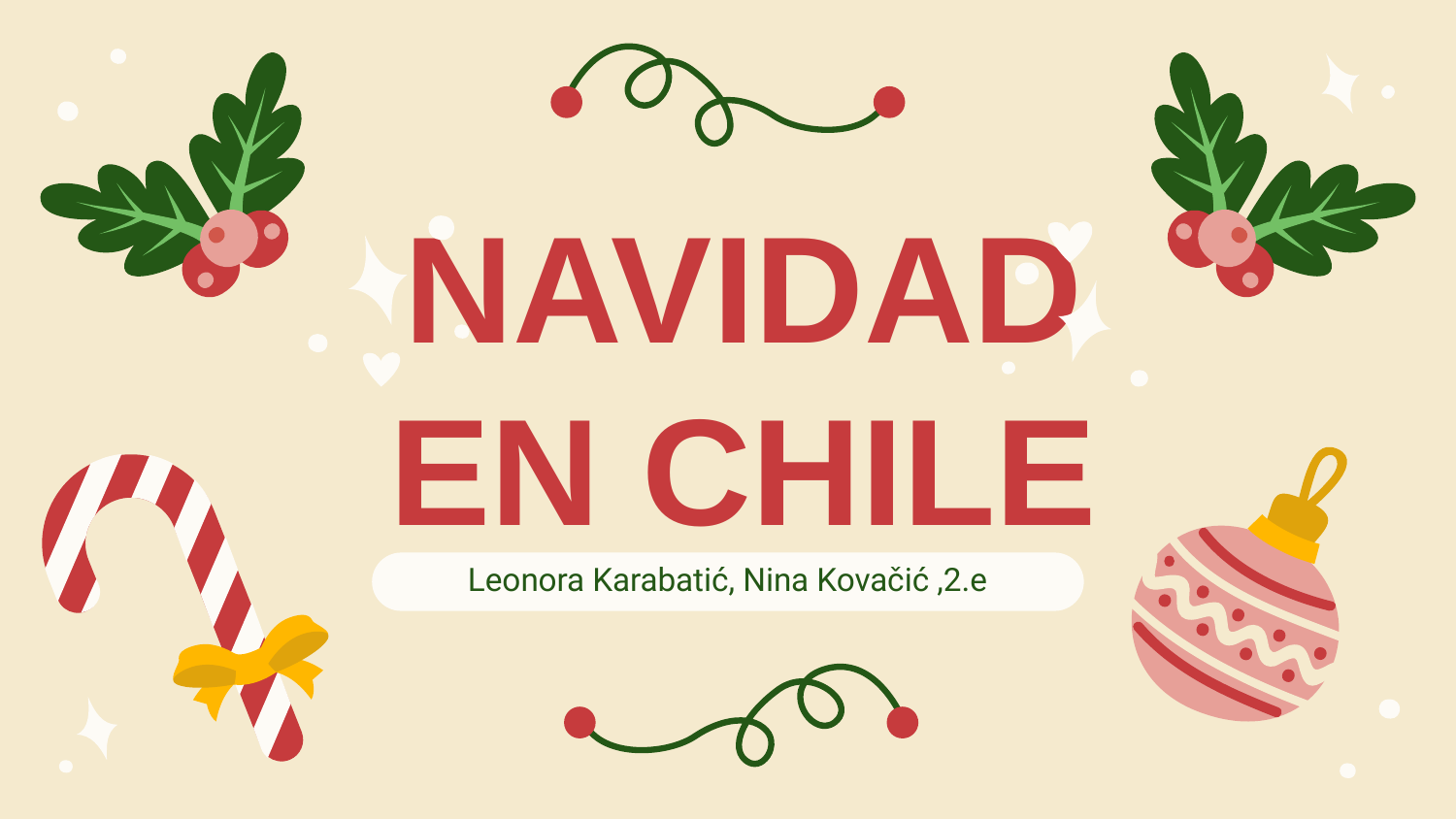

# NAVIDAD EN CHILE
Leonora Karabatić, Nina Kovačić ,2.e